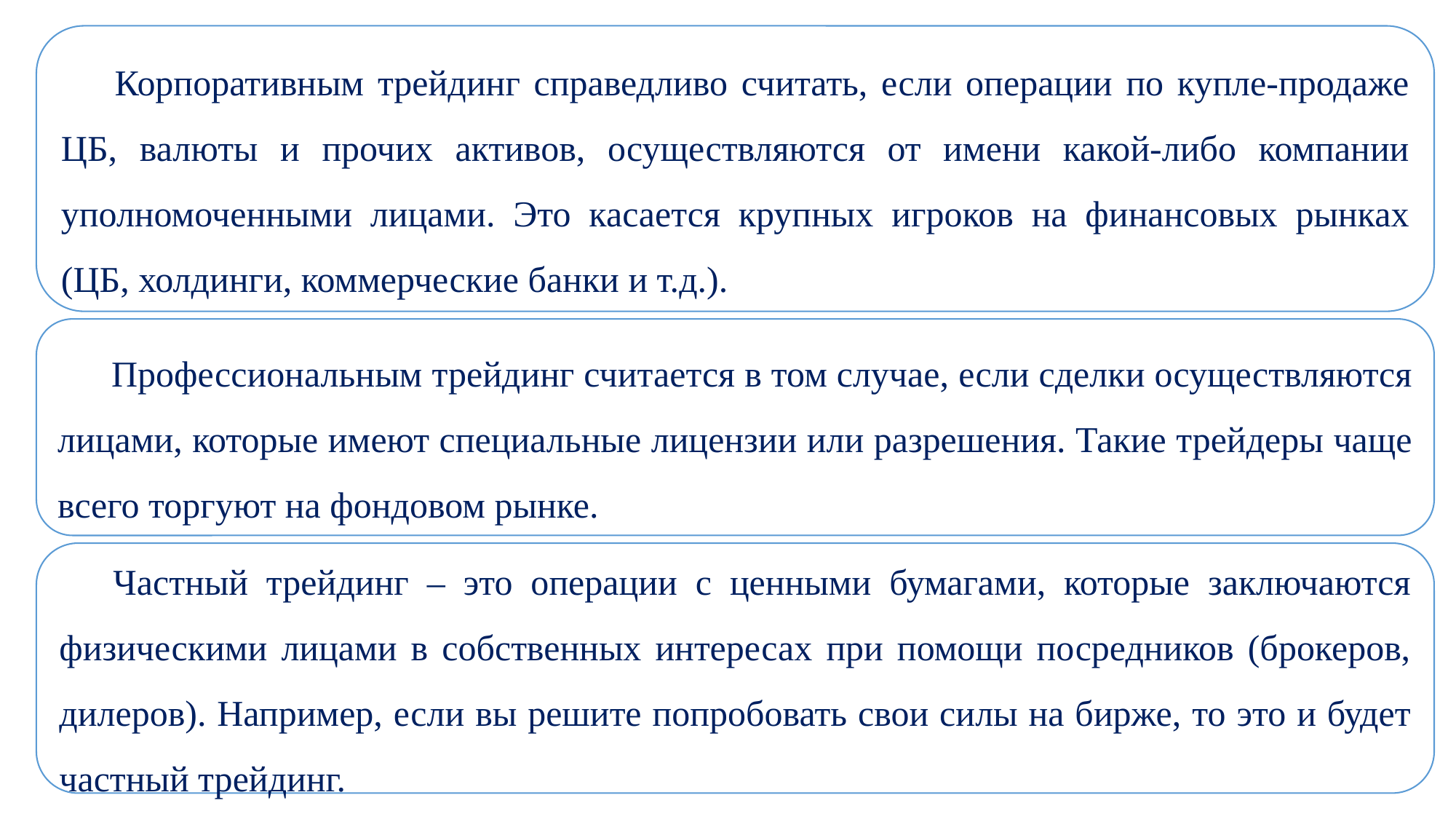

Корпоративным трейдинг справедливо считать, если операции по купле-продаже ЦБ, валюты и прочих активов, осуществляются от имени какой-либо компании уполномоченными лицами. Это касается крупных игроков на финансовых рынках (ЦБ, холдинги, коммерческие банки и т.д.).
Профессиональным трейдинг считается в том случае, если сделки осуществляются лицами, которые имеют специальные лицензии или разрешения. Такие трейдеры чаще всего торгуют на фондовом рынке.
Частный трейдинг – это операции с ценными бумагами, которые заключаются физическими лицами в собственных интересах при помощи посредников (брокеров, дилеров). Например, если вы решите попробовать свои силы на бирже, то это и будет частный трейдинг.